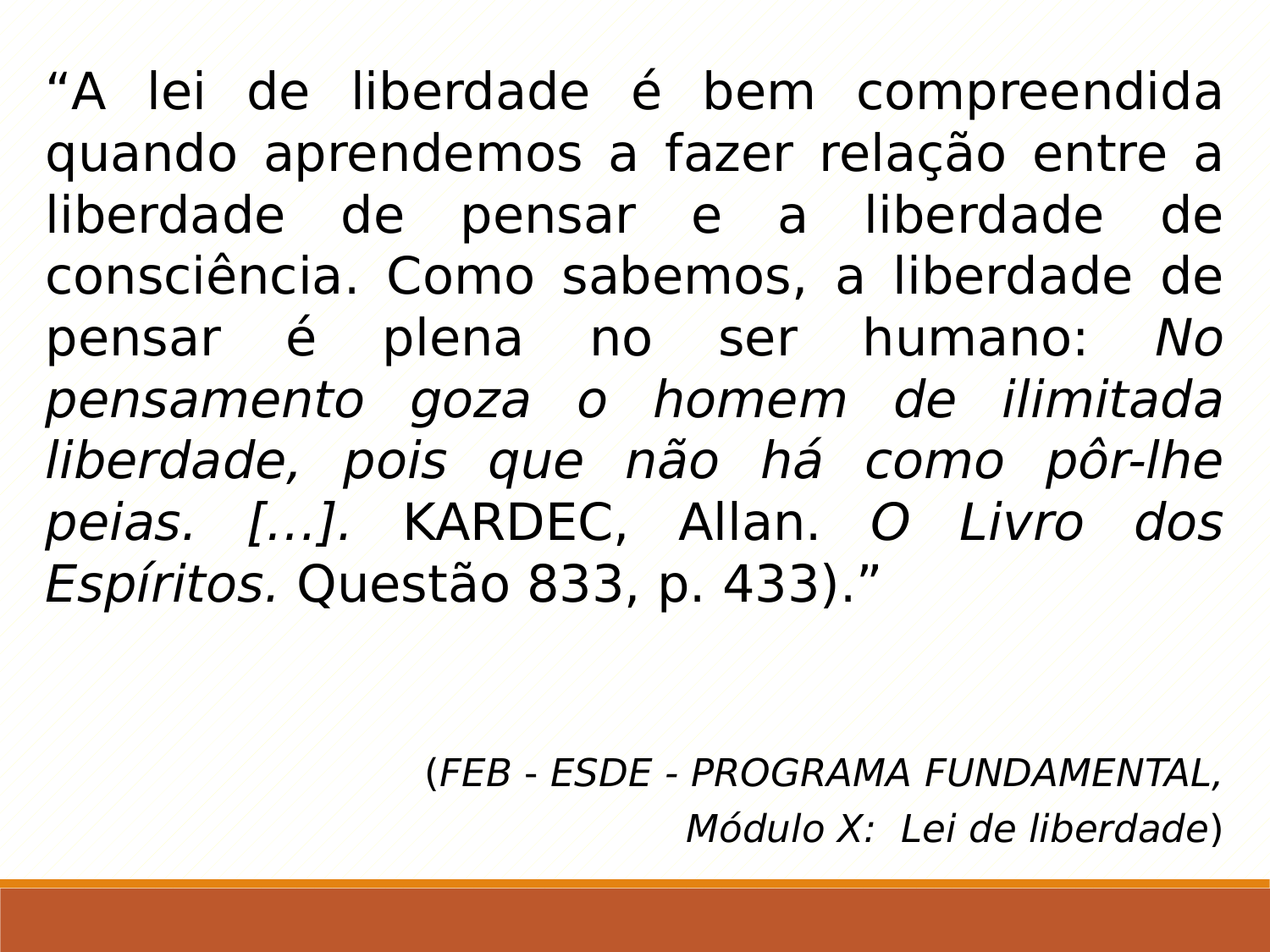

“A lei de liberdade é bem compreendida quando aprendemos a fazer relação entre a liberdade de pensar e a liberdade de consciência. Como sabemos, a liberdade de pensar é plena no ser humano: No pensamento goza o homem de ilimitada liberdade, pois que não há como pôr-lhe peias. […]. KARDEC, Allan. O Livro dos Espíritos. Questão 833, p. 433).”

(FEB - ESDE - PROGRAMA FUNDAMENTAL,
Módulo X:  Lei de liberdade)